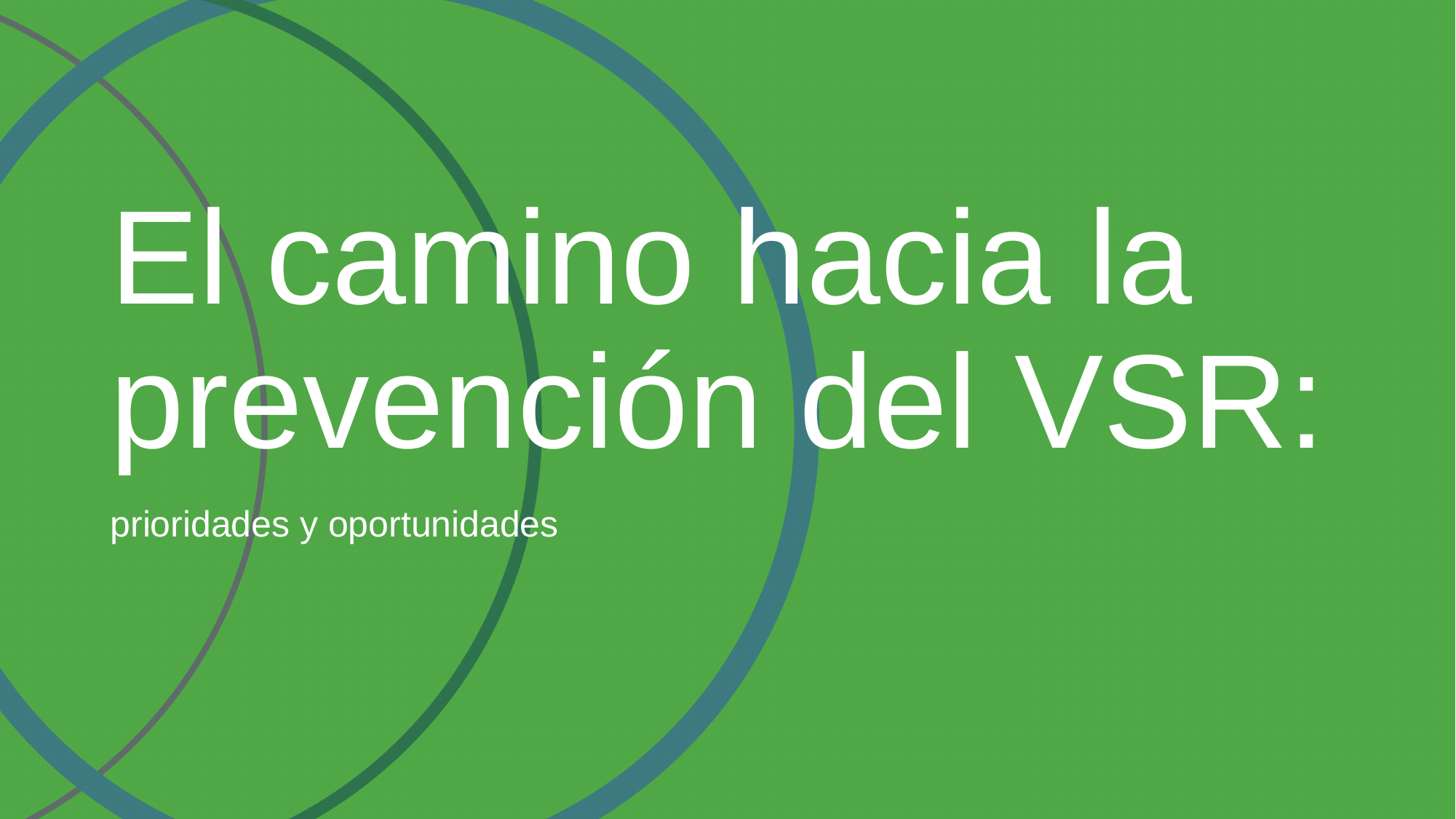

# El camino hacia la prevención del VSR:
prioridades y oportunidades